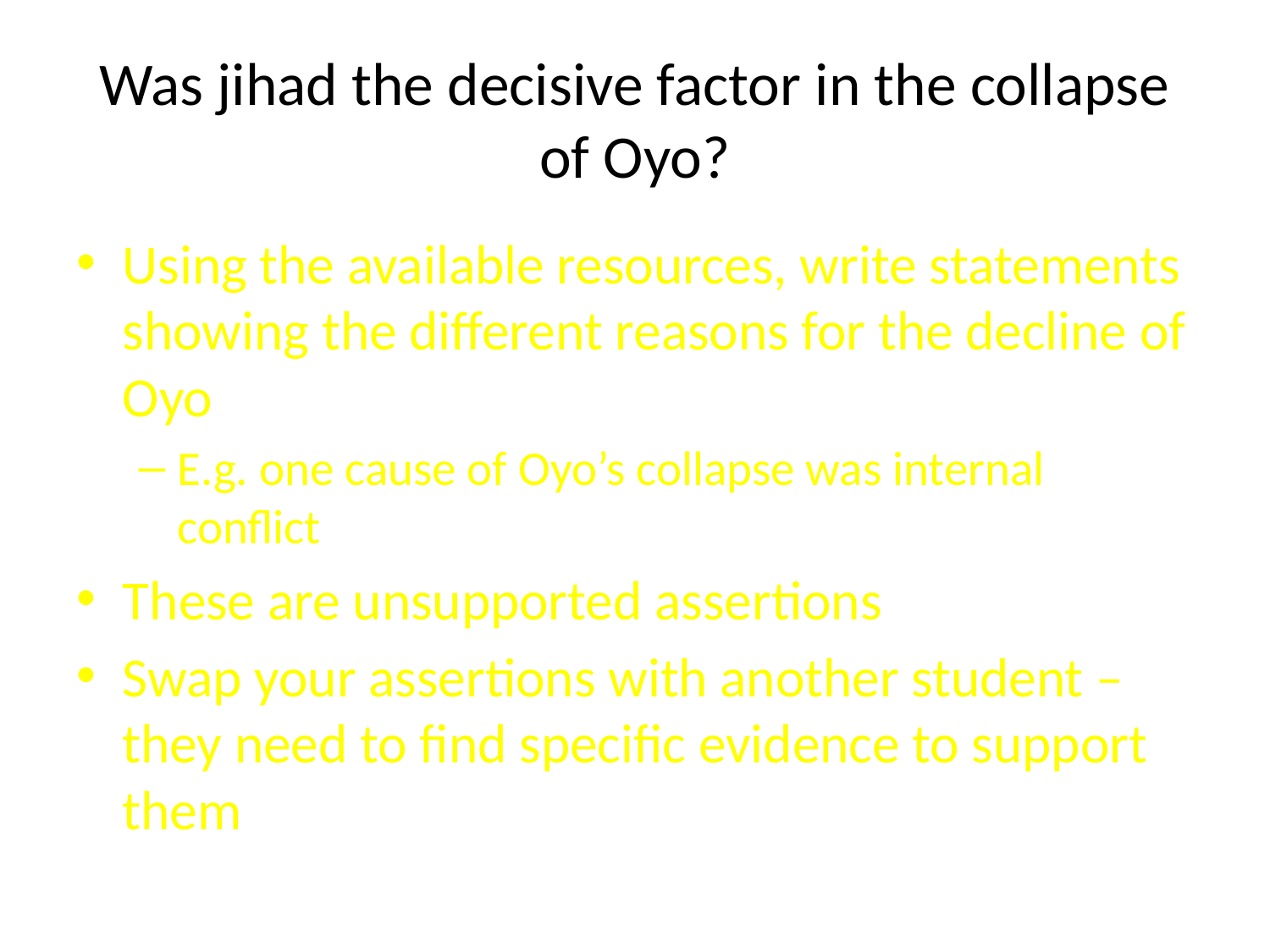

# Was jihad the decisive factor in the collapse of Oyo?
Using the available resources, write statements showing the different reasons for the decline of Oyo
E.g. one cause of Oyo’s collapse was internal conflict
These are unsupported assertions
Swap your assertions with another student – they need to find specific evidence to support them